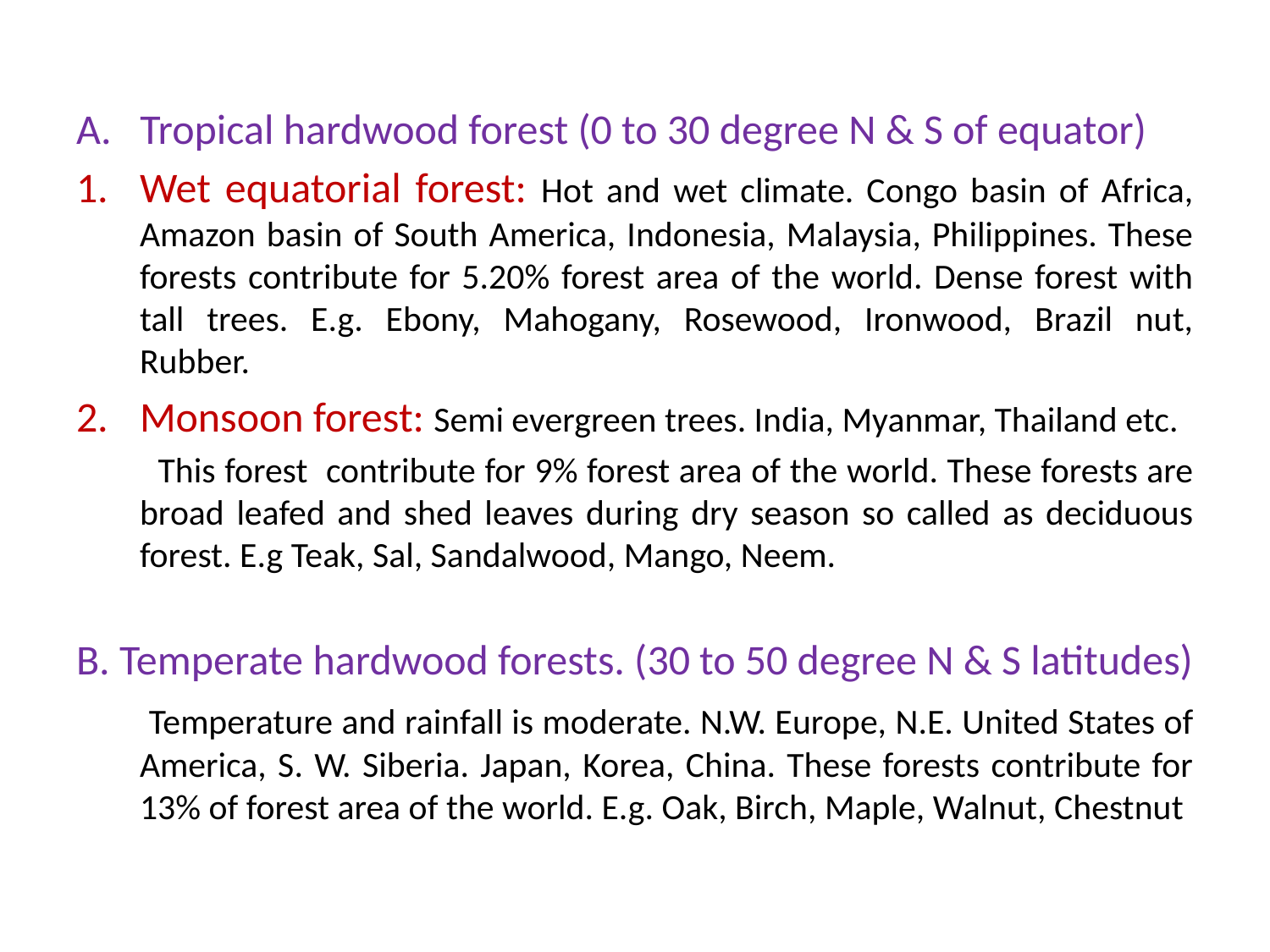

#
A.   Tropical hardwood forest (0 to 30 degree N & S of equator)
Wet equatorial forest: Hot and wet climate. Congo basin of Africa, Amazon basin of South America, Indonesia, Malaysia, Philippines. These forests contribute for 5.20% forest area of the world. Dense forest with tall trees. E.g. Ebony, Mahogany, Rosewood, Ironwood, Brazil nut, Rubber.
Monsoon forest: Semi evergreen trees. India, Myanmar, Thailand etc.
         This forest  contribute for 9% forest area of the world. These forests are broad leafed and shed leaves during dry season so called as deciduous forest. E.g Teak, Sal, Sandalwood, Mango, Neem.

B. Temperate hardwood forests. (30 to 50 degree N & S latitudes)
       Temperature and rainfall is moderate. N.W. Europe, N.E. United States of America, S. W. Siberia. Japan, Korea, China. These forests contribute for 13% of forest area of the world. E.g. Oak, Birch, Maple, Walnut, Chestnut